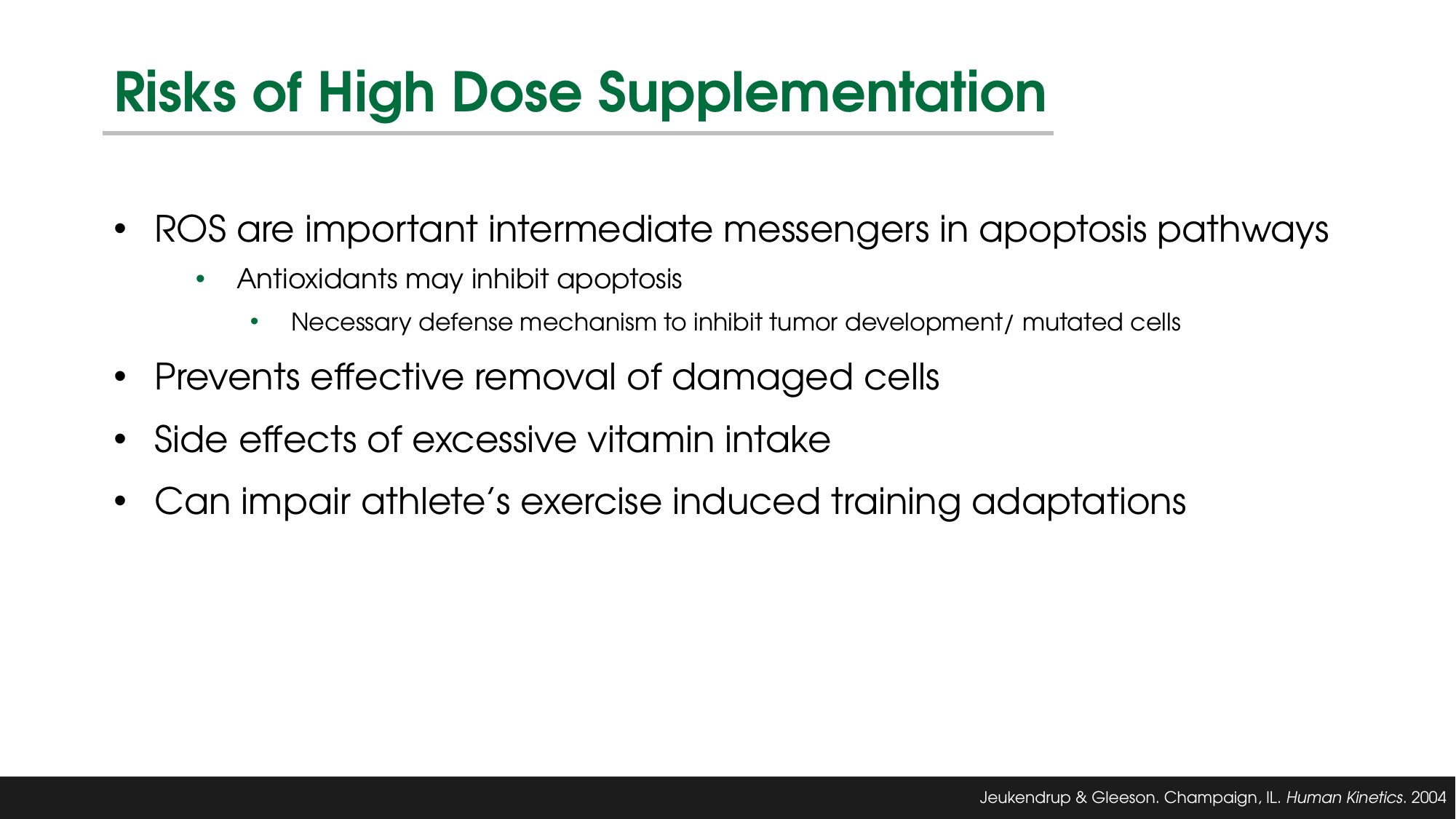

# Risks of High Dose Supplementation
ROS are important intermediate messengers in apoptosis pathways
Antioxidants may inhibit apoptosis
Necessary defense mechanism to inhibit tumor development/ mutated cells
Prevents effective removal of damaged cells
Side effects of excessive vitamin intake
Can impair athlete’s exercise induced training adaptations
Jeukendrup & Gleeson. Champaign, IL. Human Kinetics. 2004